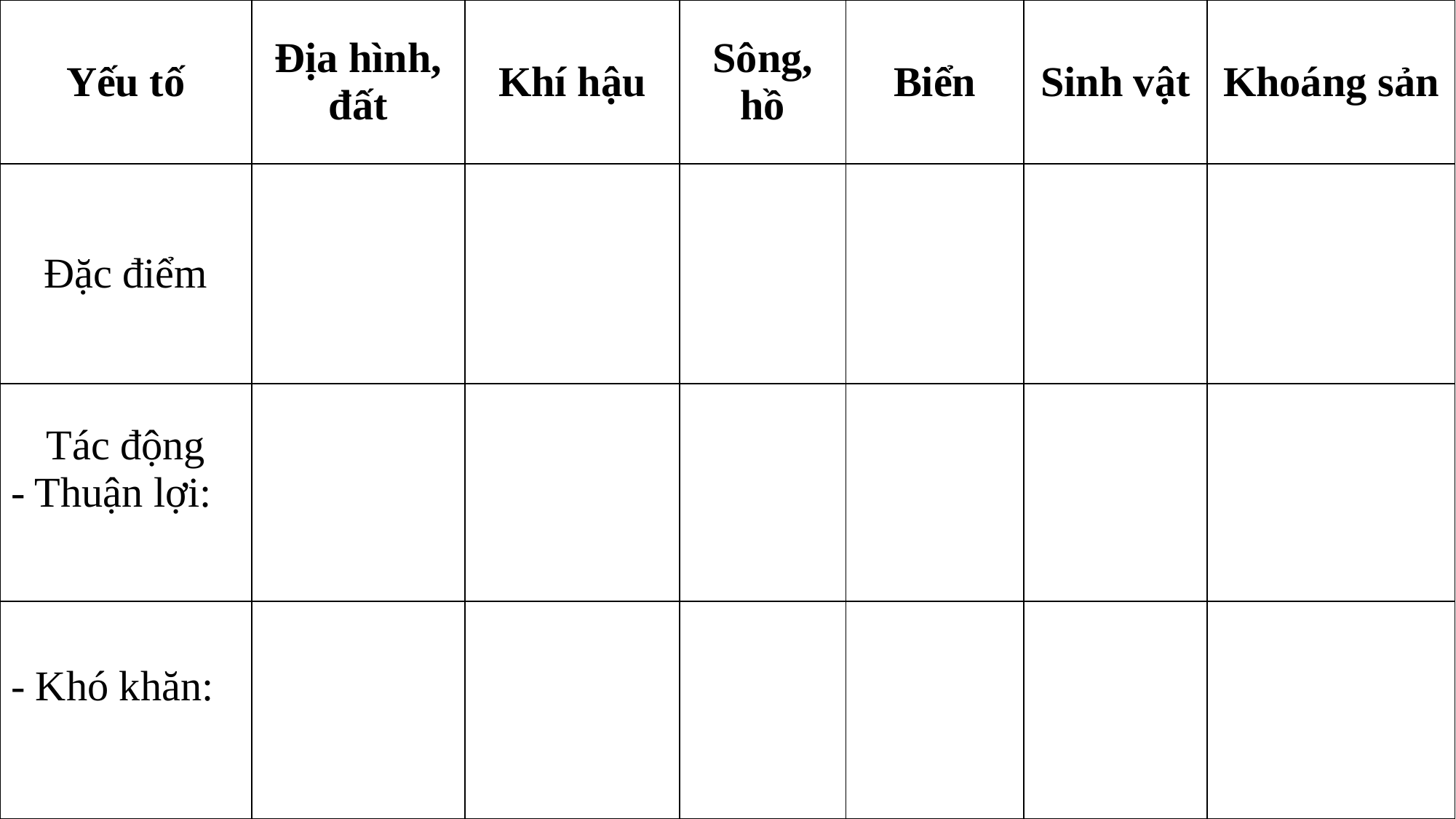

| Yếu tố | Địa hình, đất | Khí hậu | Sông, hồ | Biển | Sinh vật | Khoáng sản |
| --- | --- | --- | --- | --- | --- | --- |
| Đặc điểm |  |  |  |  |  |  |
| Tác động - Thuận lợi: |  |  |  |  |  |  |
| - Khó khăn: |  |  |  |  |  |  |